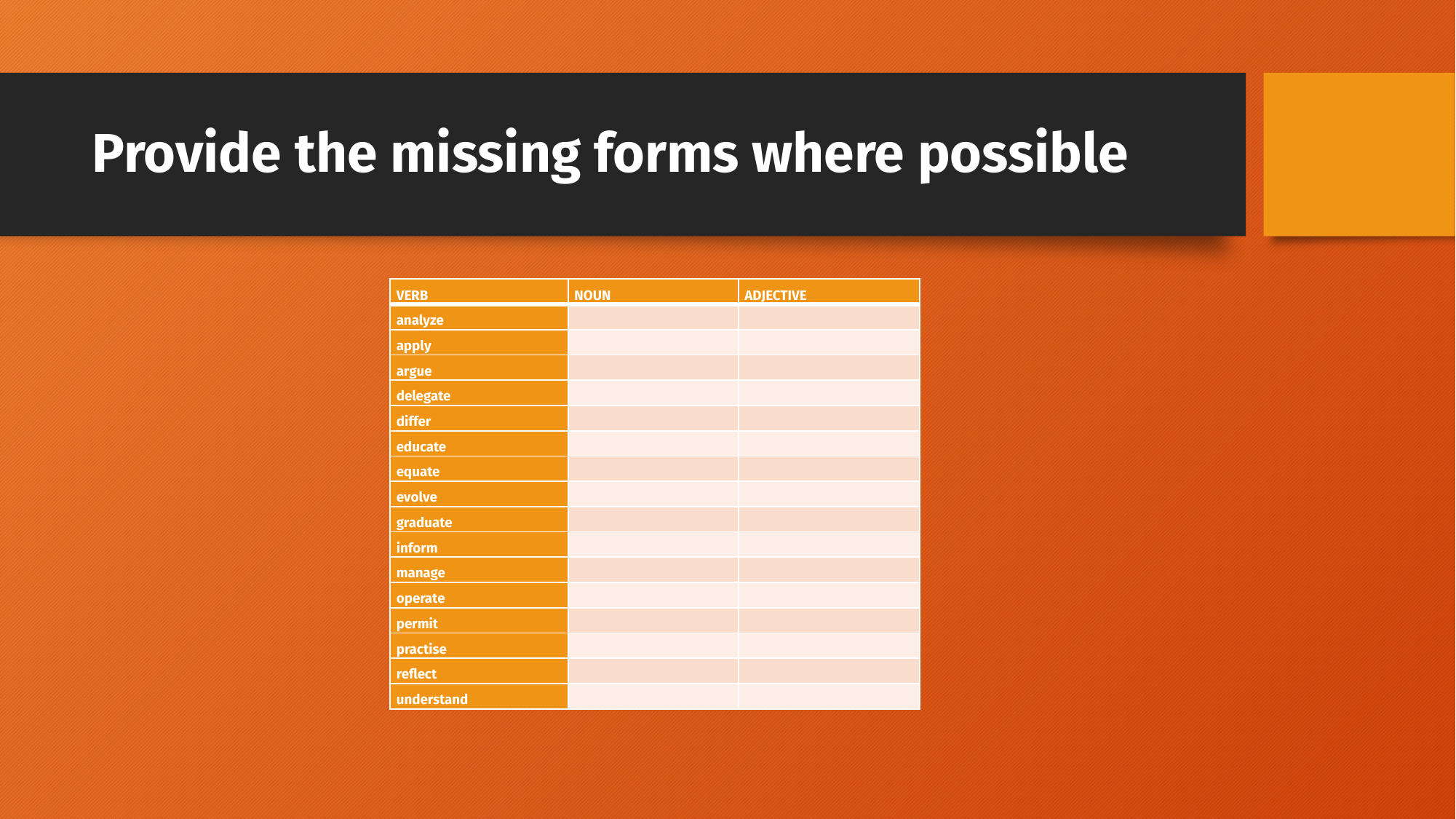

# Provide the missing forms where possible
| VERB | NOUN | ADJECTIVE |
| --- | --- | --- |
| analyze |  |  |
| apply |  |  |
| argue |  |  |
| delegate |  |  |
| differ |  |  |
| educate |  |  |
| equate |  |  |
| evolve |  |  |
| graduate |  |  |
| inform |  |  |
| manage |  |  |
| operate |  |  |
| permit |  |  |
| practise |  |  |
| reflect |  |  |
| understand |  |  |